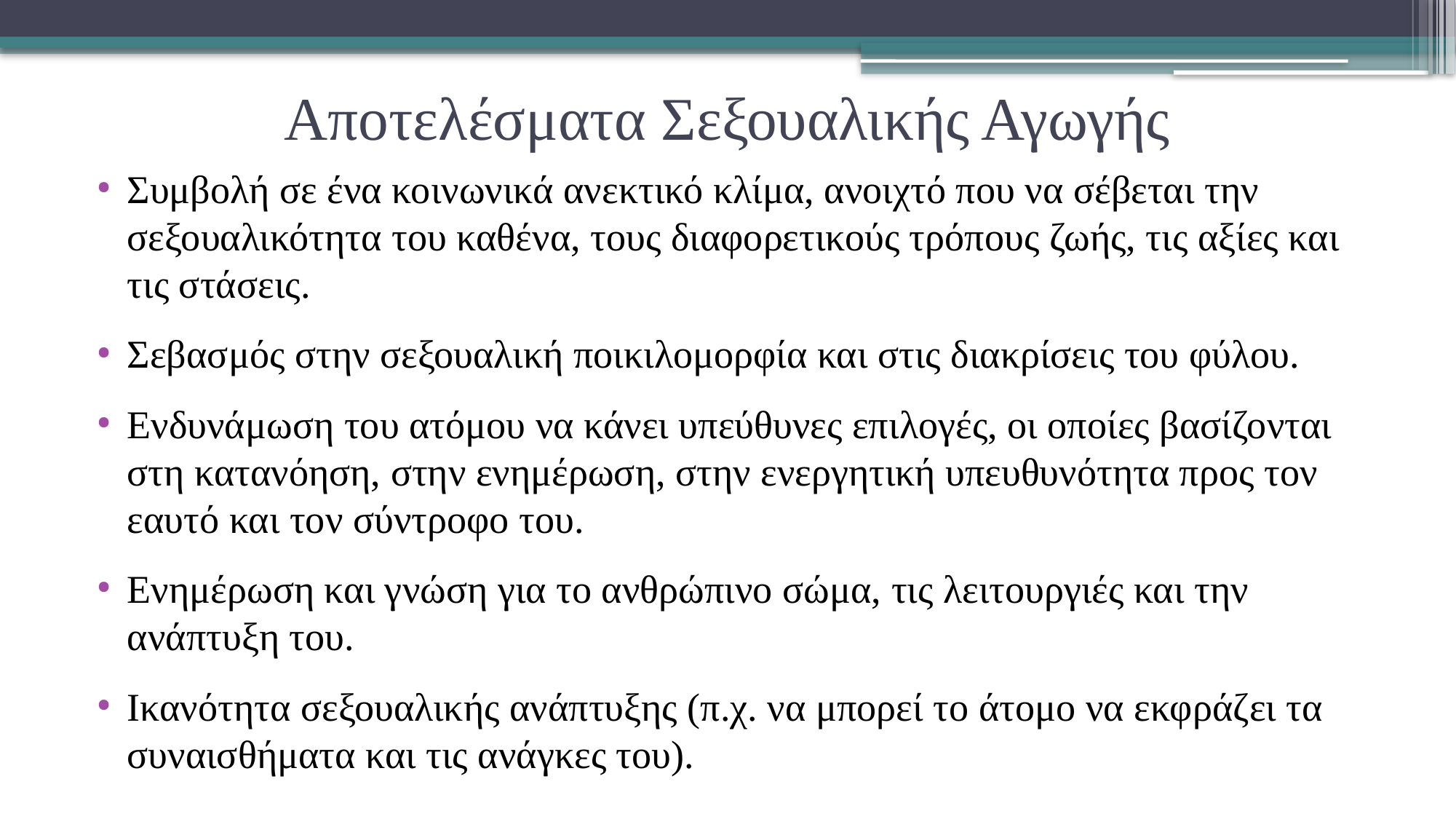

# Αποτελέσματα Σεξουαλικής Αγωγής
Συμβολή σε ένα κοινωνικά ανεκτικό κλίμα, ανοιχτό που να σέβεται την σεξουαλικότητα του καθένα, τους διαφορετικούς τρόπους ζωής, τις αξίες και τις στάσεις.
Σεβασμός στην σεξουαλική ποικιλομορφία και στις διακρίσεις του φύλου.
Ενδυνάμωση του ατόμου να κάνει υπεύθυνες επιλογές, οι οποίες βασίζονται στη κατανόηση, στην ενημέρωση, στην ενεργητική υπευθυνότητα προς τον εαυτό και τον σύντροφο του.
Ενημέρωση και γνώση για το ανθρώπινο σώμα, τις λειτουργιές και την ανάπτυξη του.
Ικανότητα σεξουαλικής ανάπτυξης (π.χ. να μπορεί το άτομο να εκφράζει τα συναισθήματα και τις ανάγκες του).